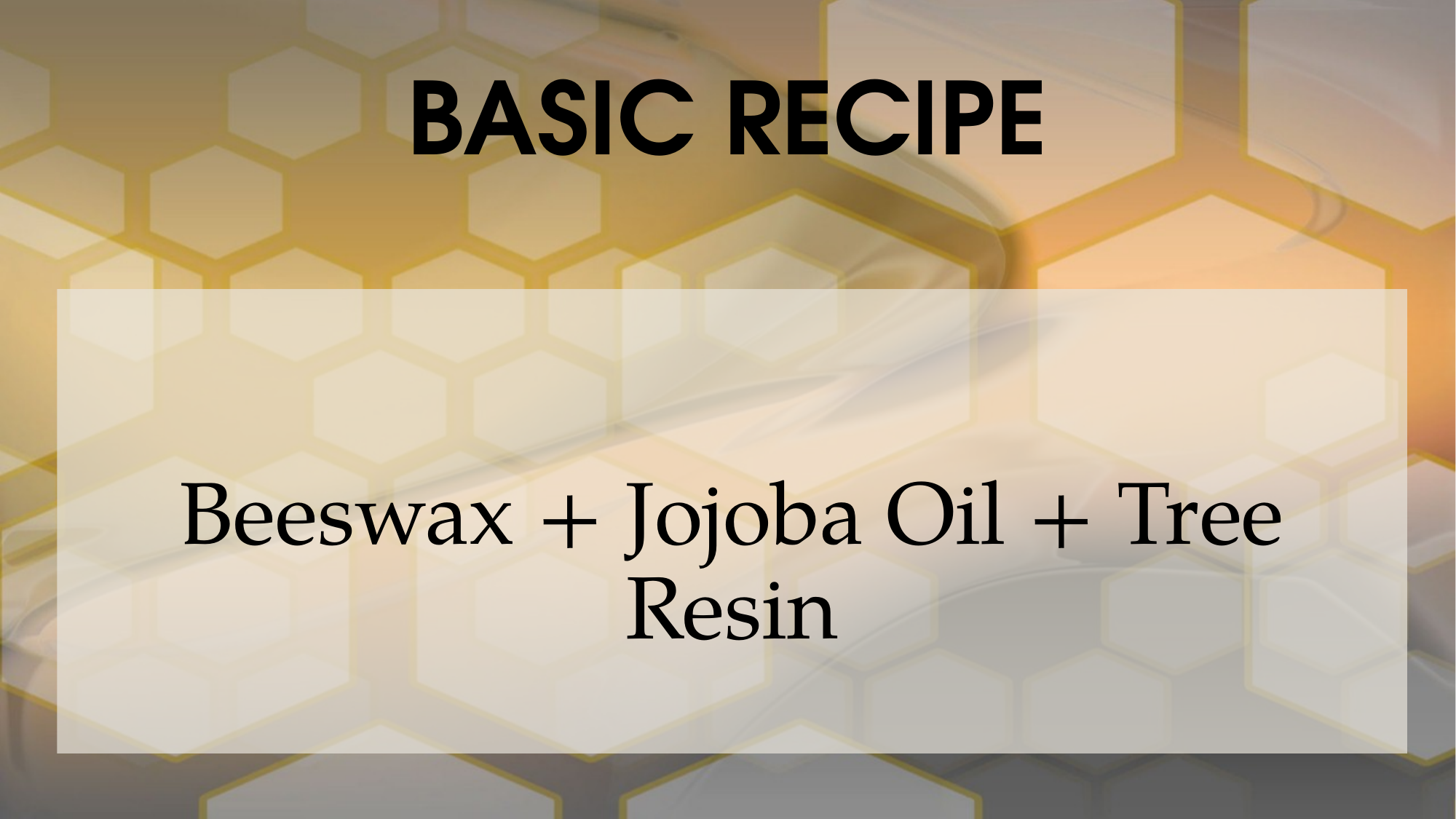

# BASIC RECIPE

Beeswax + Jojoba Oil + Tree Resin